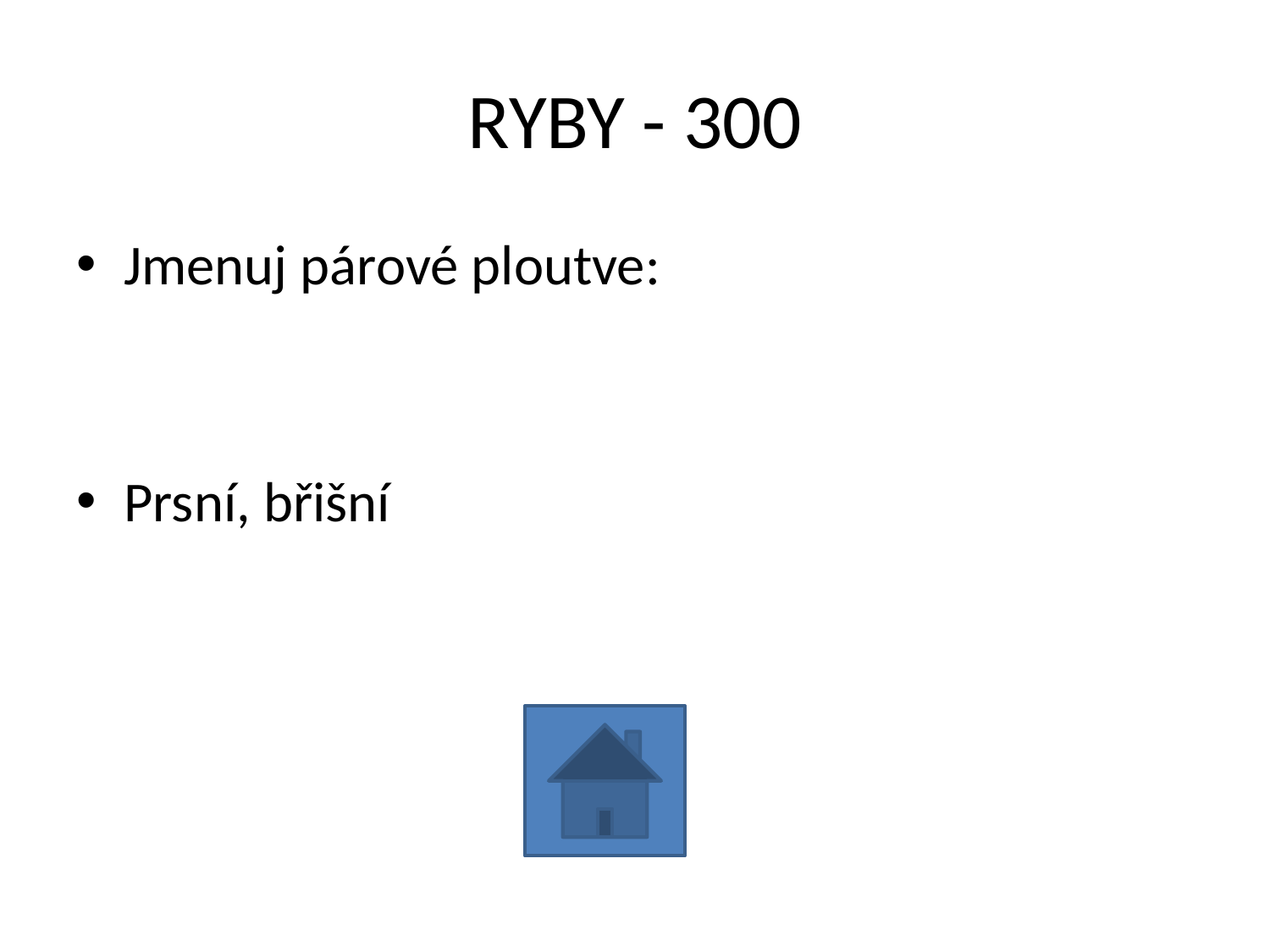

# RYBY - 300
Jmenuj párové ploutve:

Prsní, břišní